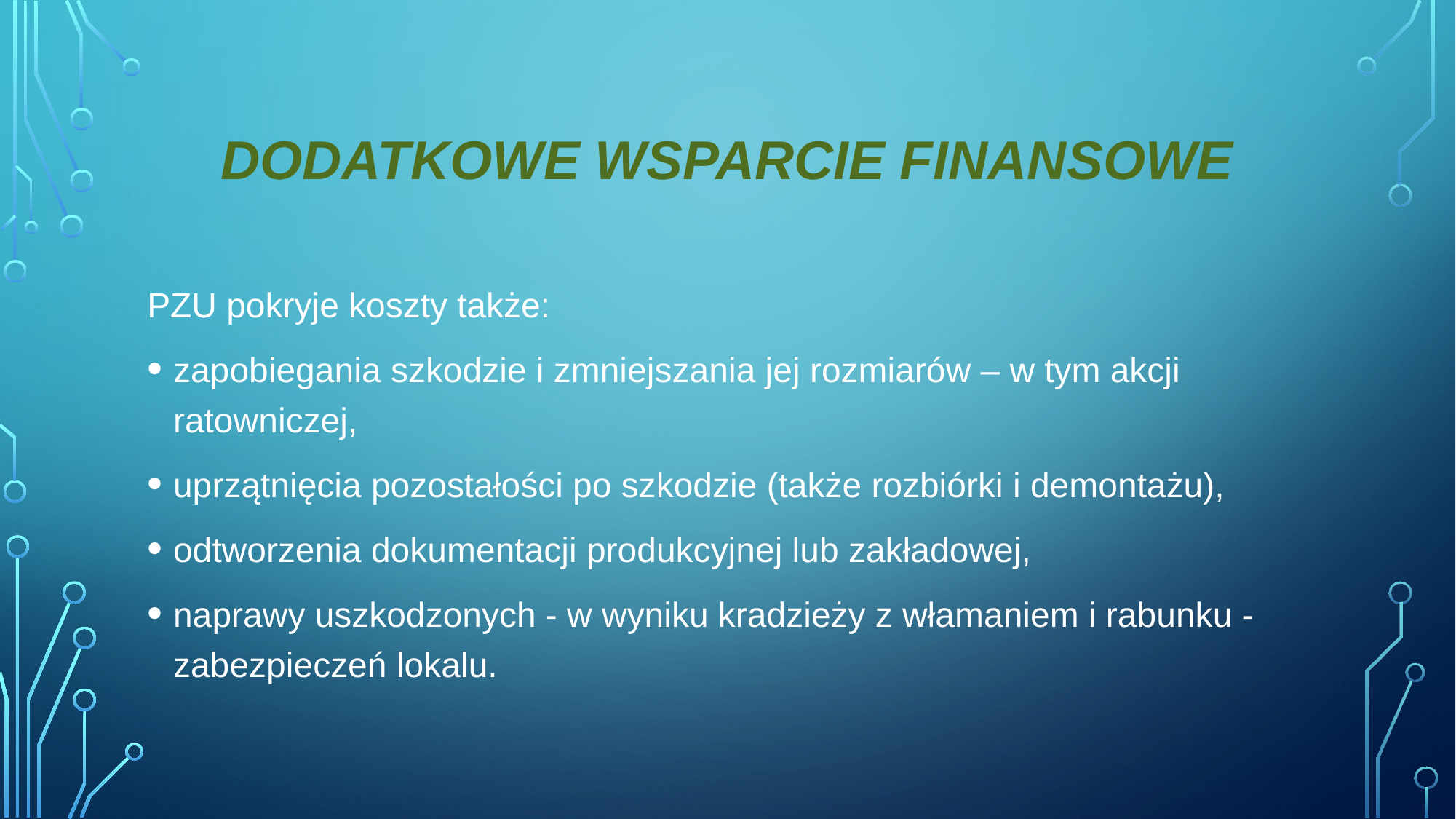

# Dodatkowe wsparcie finansowe
PZU pokryje koszty także:
zapobiegania szkodzie i zmniejszania jej rozmiarów – w tym akcji ratowniczej,
uprzątnięcia pozostałości po szkodzie (także rozbiórki i demontażu),
odtworzenia dokumentacji produkcyjnej lub zakładowej,
naprawy uszkodzonych - w wyniku kradzieży z włamaniem i rabunku - zabezpieczeń lokalu.